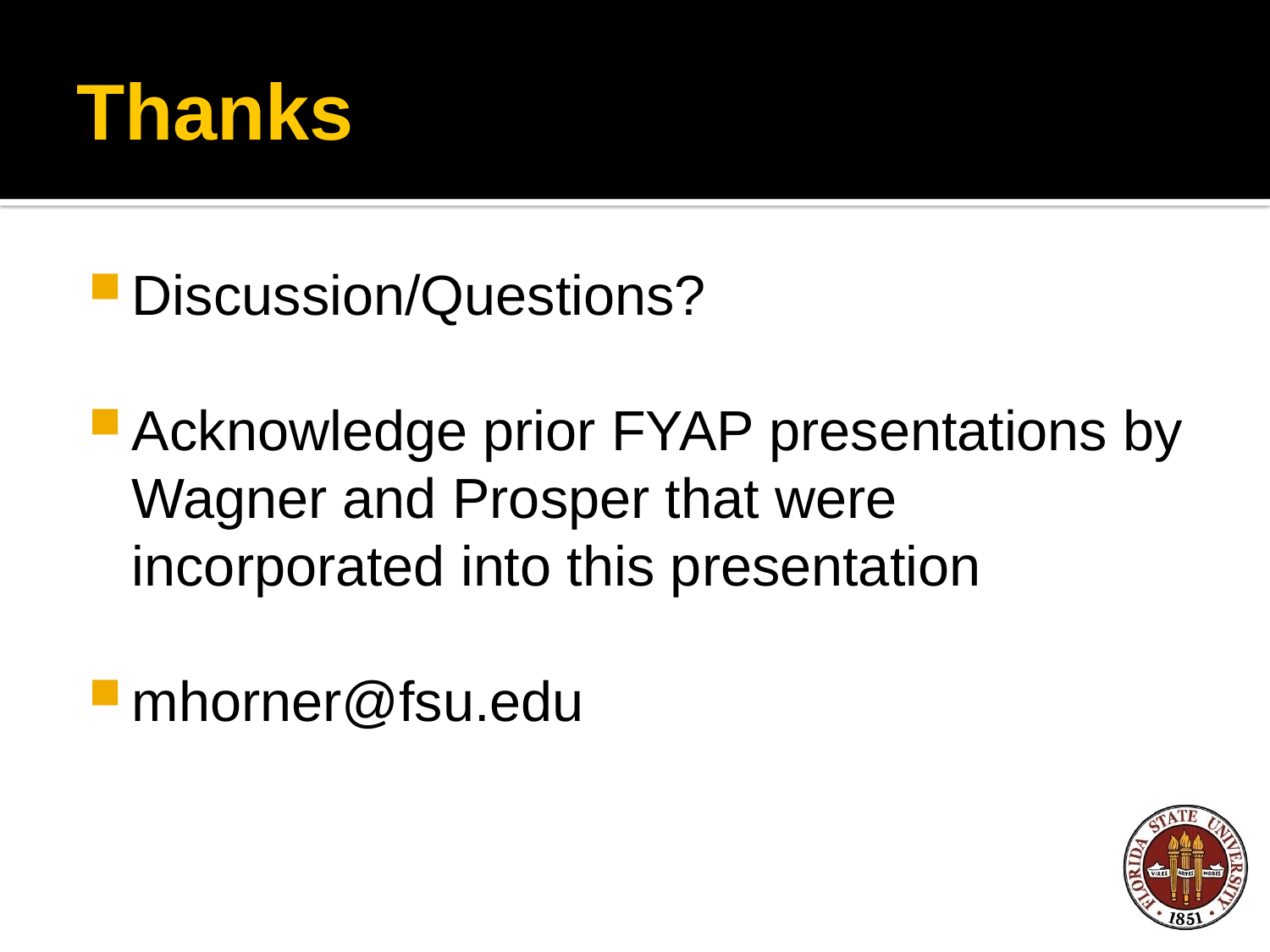

# Thanks
Discussion/Questions?

Acknowledge prior FYAP presentations by Wagner and Prosper that were incorporated into this presentation

mhorner@fsu.edu